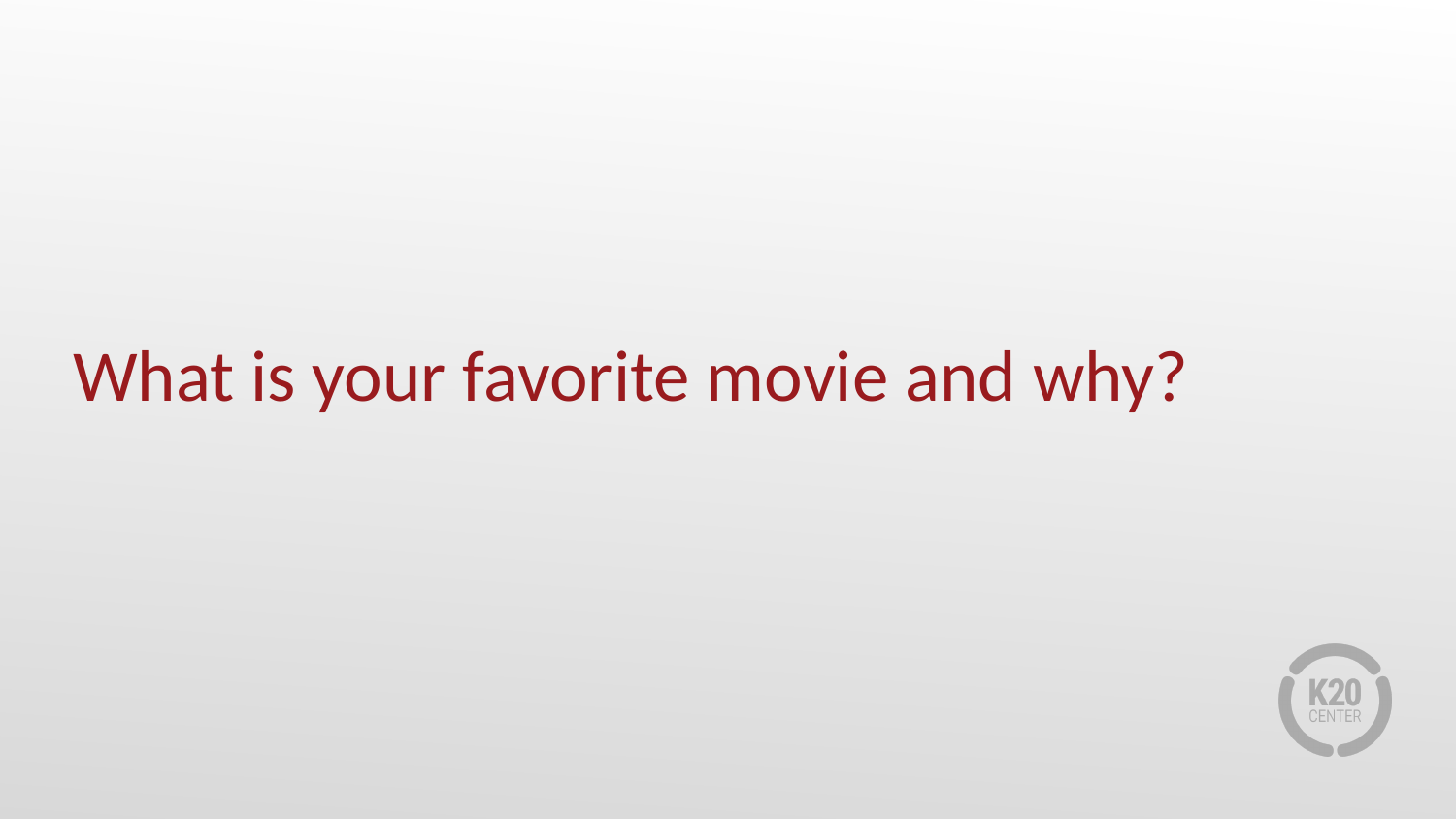

# What is your favorite movie and why?